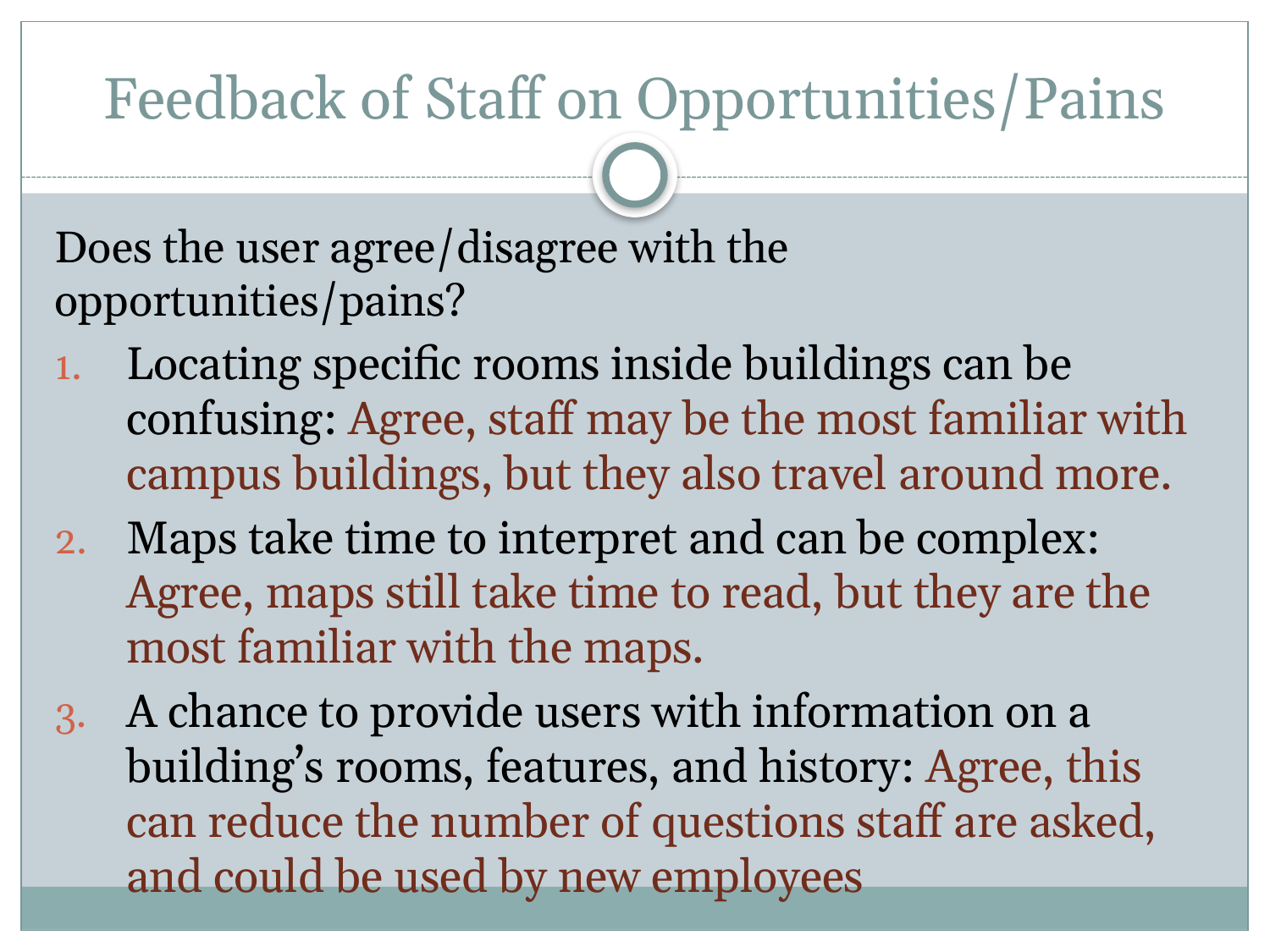

# Feedback of Staff on Opportunities/Pains
Does the user agree/disagree with the opportunities/pains?
	Locating specific rooms inside buildings can be confusing: Agree, staff may be the most familiar with campus buildings, but they also travel around more.
Maps take time to interpret and can be complex: Agree, maps still take time to read, but they are the most familiar with the maps.
A chance to provide users with information on a building’s rooms, features, and history: Agree, this can reduce the number of questions staff are asked, and could be used by new employees